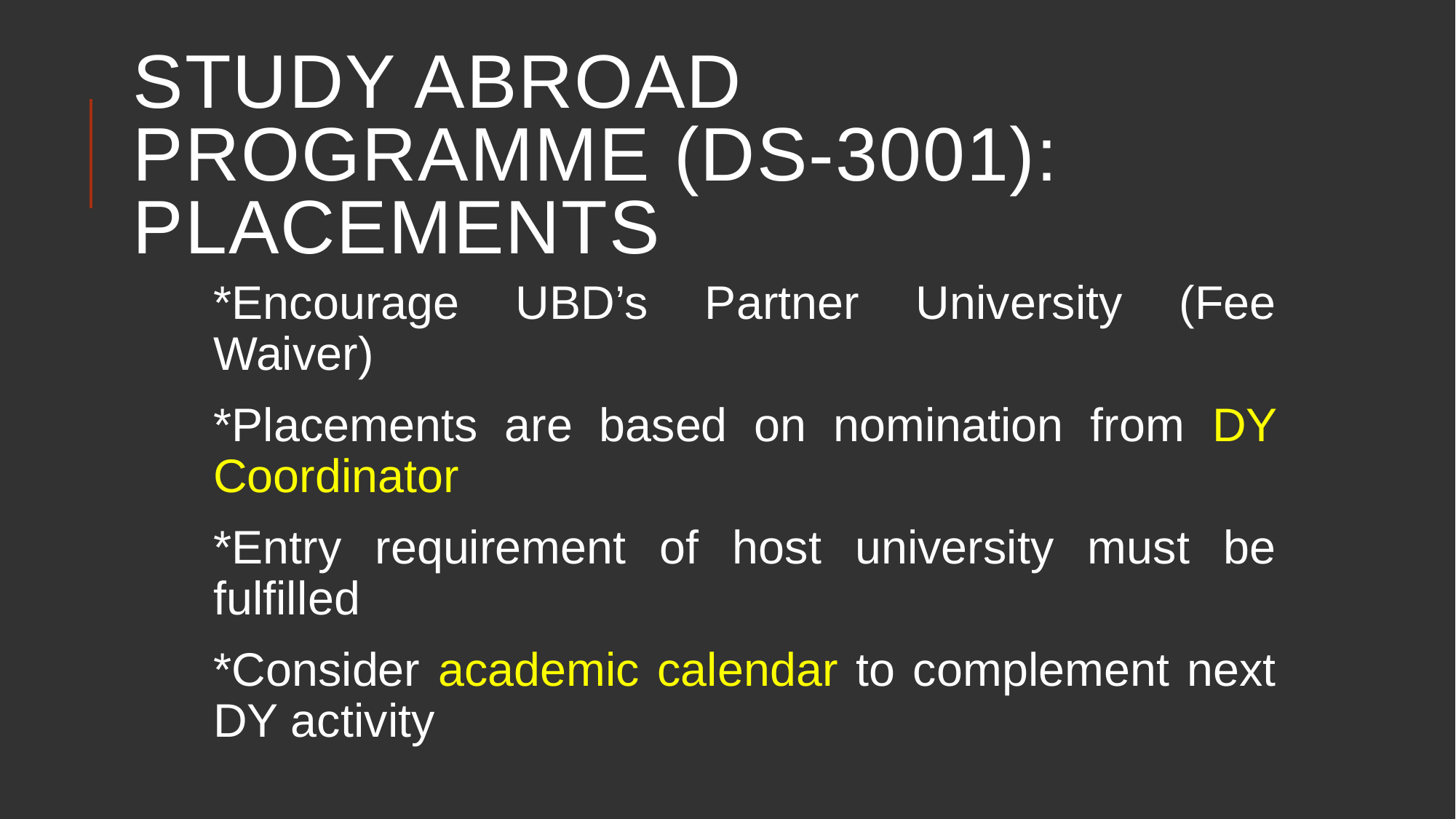

# STUDY ABROAD PROGRAMME (ds-3001): placements
*Encourage UBD’s Partner University (Fee Waiver)
*Placements are based on nomination from DY Coordinator
*Entry requirement of host university must be fulfilled
*Consider academic calendar to complement next DY activity